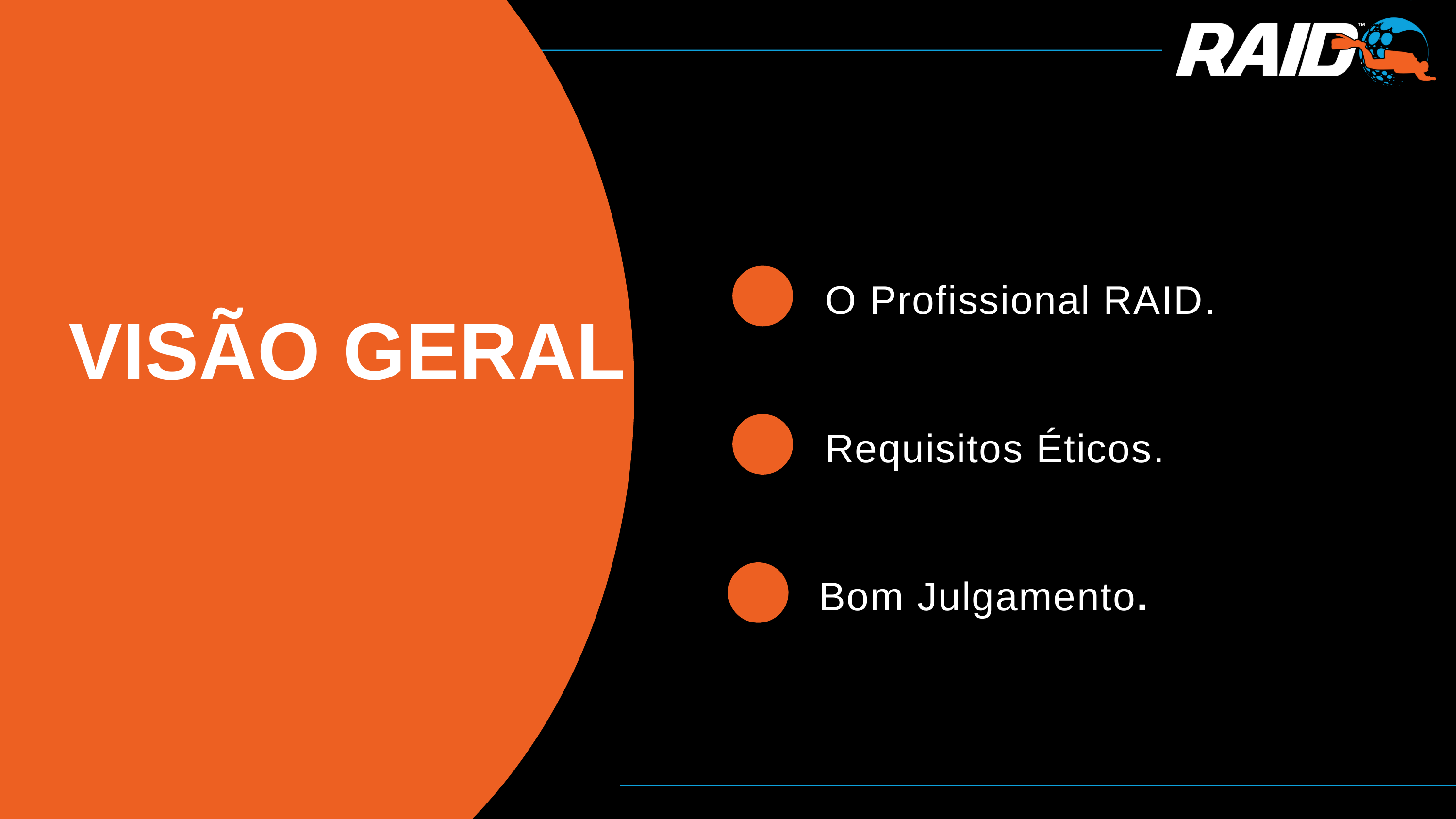

O Profissional RAID.
VISÃO GERAL

Requisitos Éticos.

Bom Julgamento.